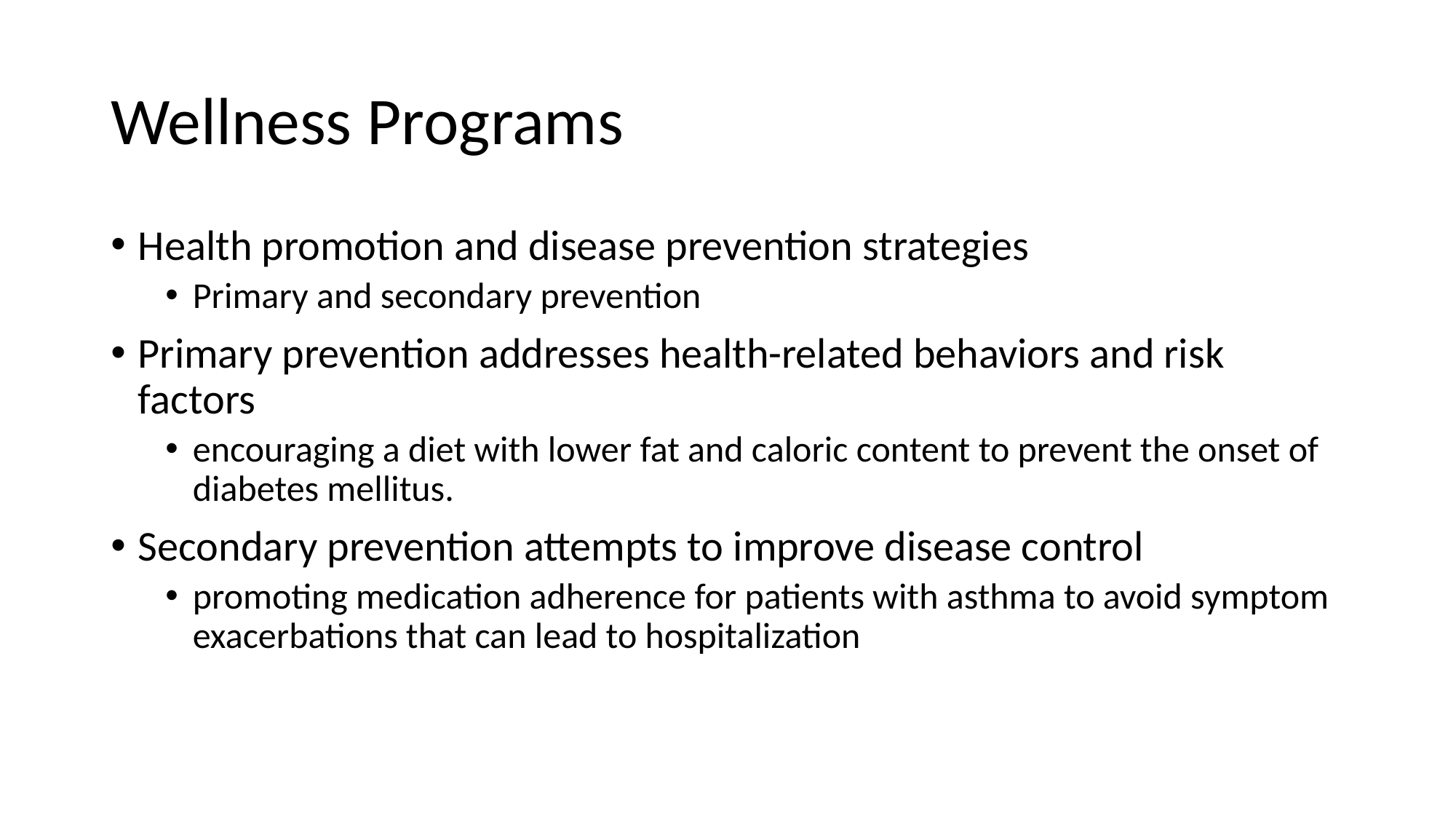

# Wellness Programs
Health promotion and disease prevention strategies
Primary and secondary prevention
Primary prevention addresses health-related behaviors and risk factors
encouraging a diet with lower fat and caloric content to prevent the onset of diabetes mellitus.
Secondary prevention attempts to improve disease control
promoting medication adherence for patients with asthma to avoid symptom exacerbations that can lead to hospitalization